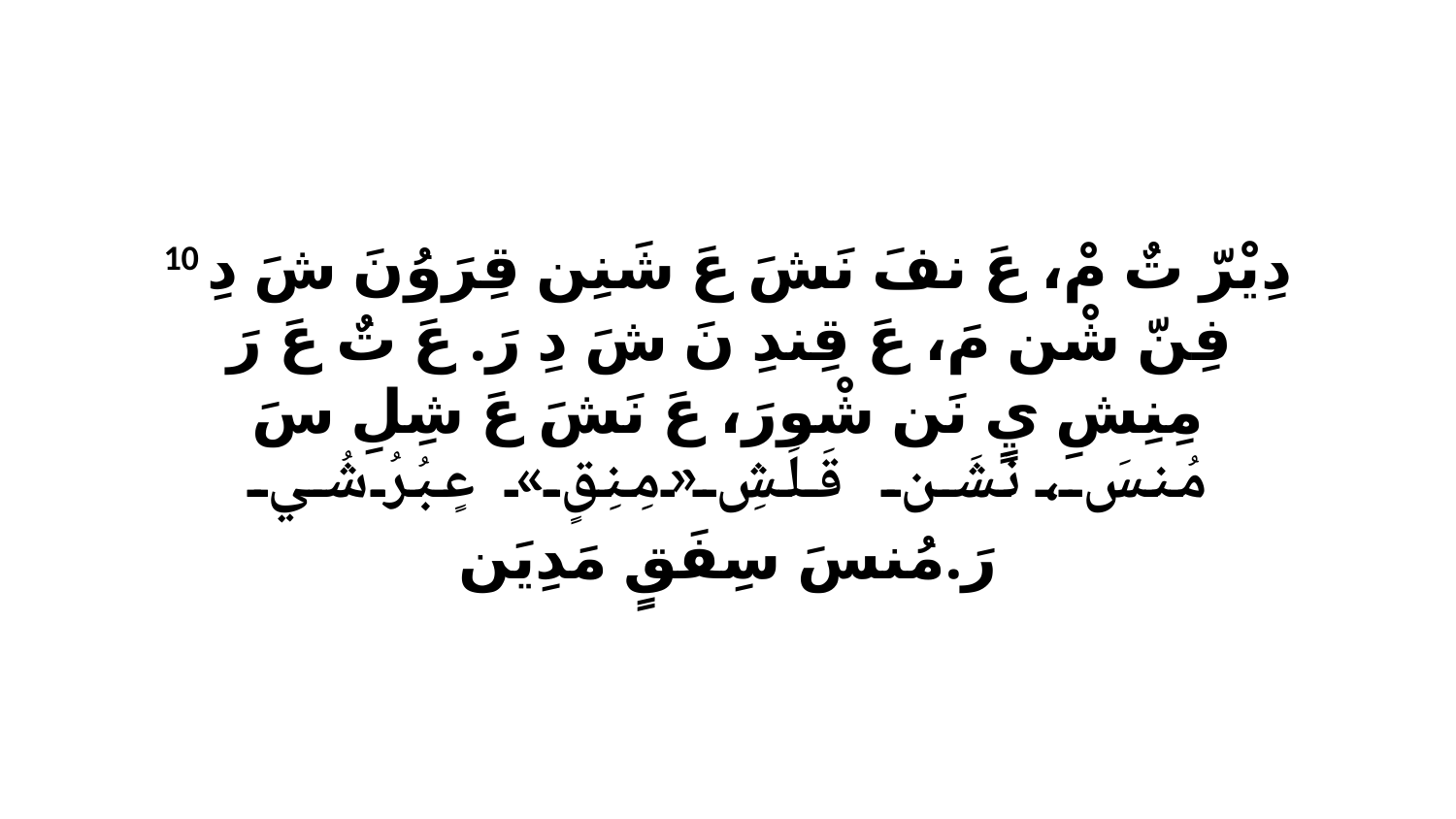

10 دِيْرّ تٌ مْ، عَ نفَ نَشَ عَ شَنِن قِرَوُنَ شَ دِ فِنّ شْن مَ، عَ قِندِ نَ شَ دِ رَ. عَ تٌ عَ رَ مِنِشِ يٍ نَن شْورَ، عَ نَشَ عَ شِلِ سَ مُنسَ، نَشَن قَلَشِ «مِنِقٍ» عٍبُرُ شُي رَ.مُنسَ سِفَقٍ مَدِيَن